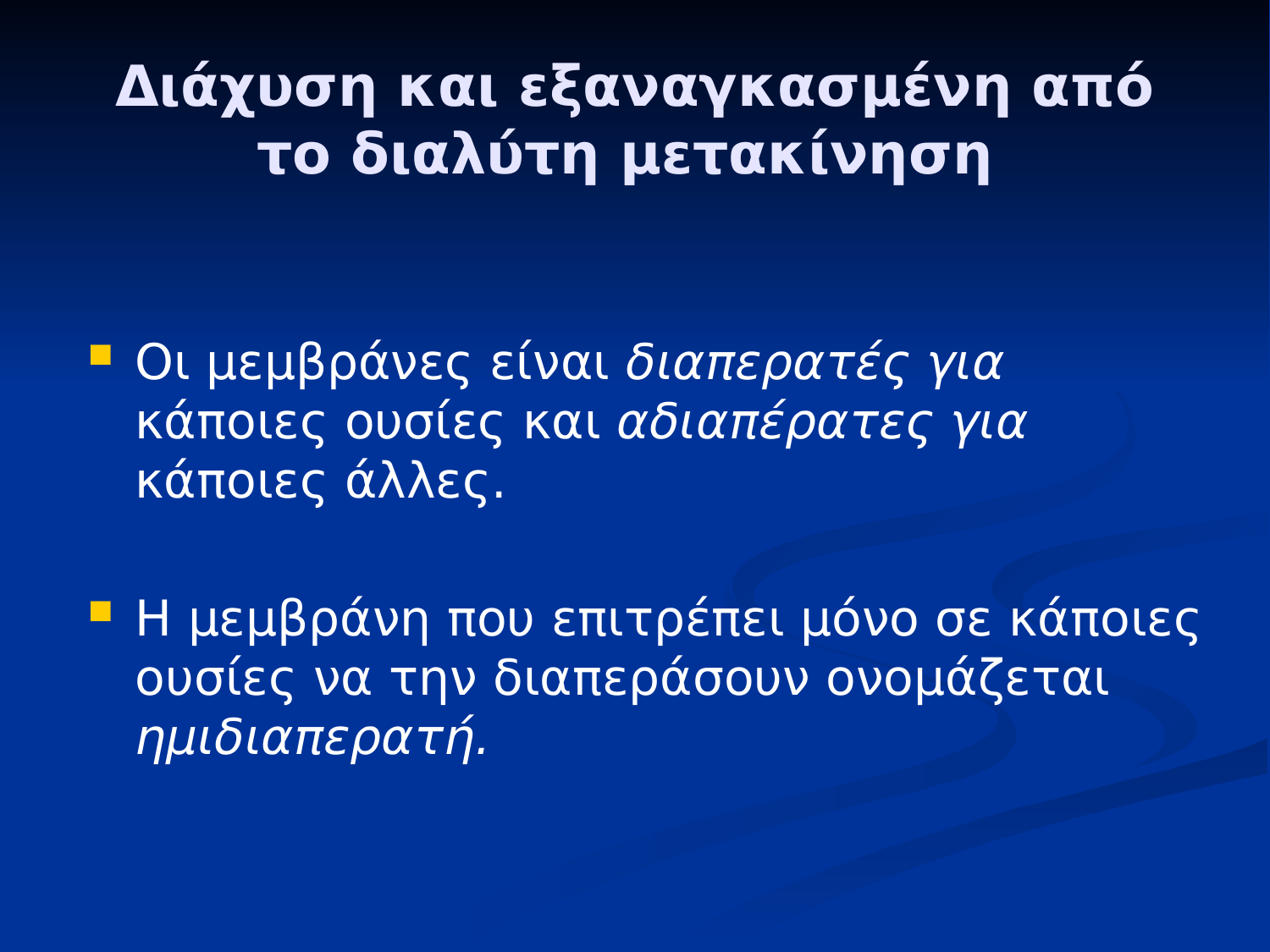

# Διάχυση και εξαναγκασμένη από το διαλύτη μετακίνηση
Οι μεμβράνες είναι διαπερατές για κάποιες ουσίες και αδιαπέρατες για κάποιες άλλες.

Η μεμβράνη που επιτρέπει μόνο σε κάποιες ουσίες να την διαπεράσουν ονομάζεται ημιδιαπερατή.